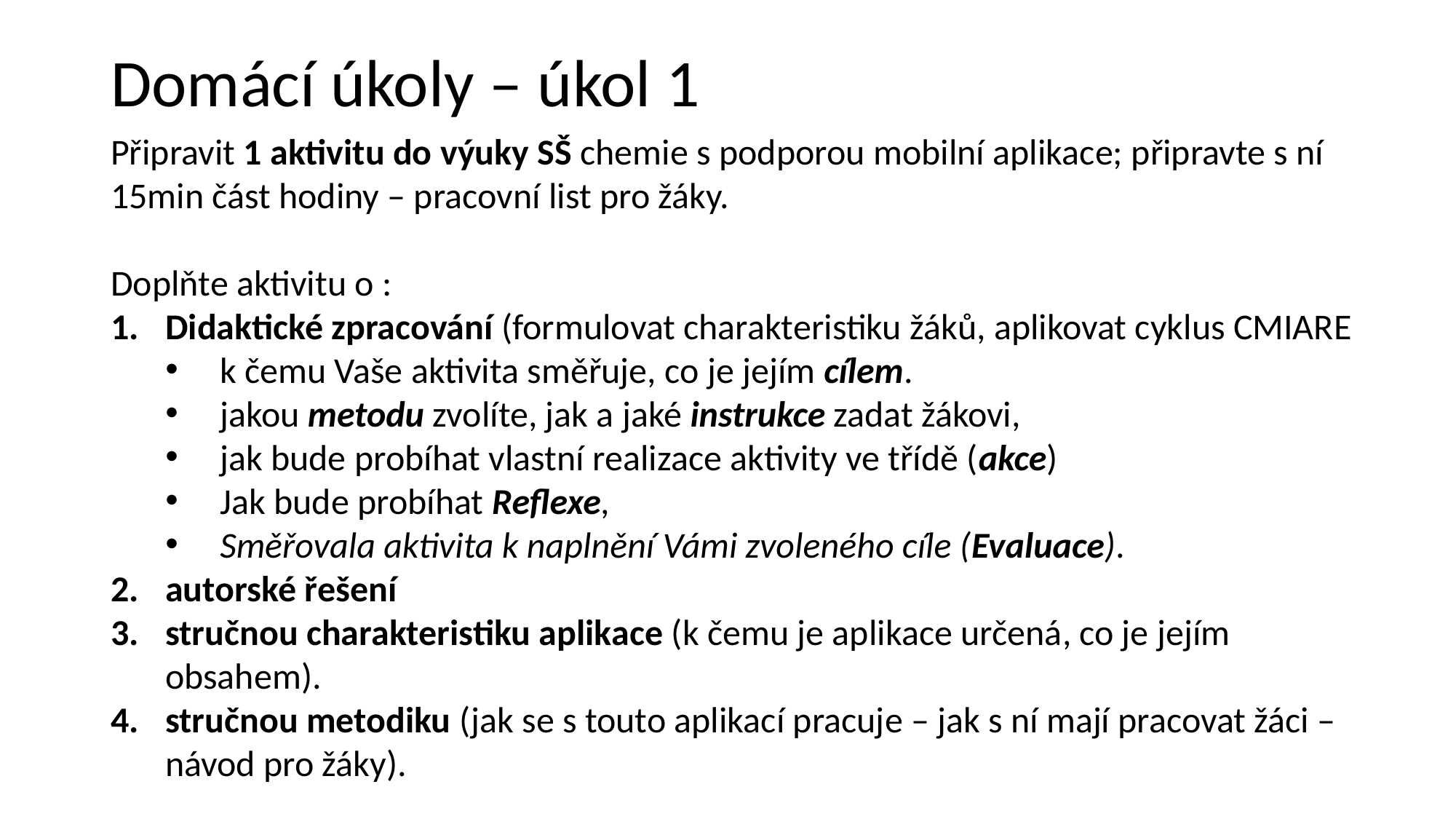

Domácí úkoly – úkol 1
Připravit 1 aktivitu do výuky SŠ chemie s podporou mobilní aplikace; připravte s ní 15min část hodiny – pracovní list pro žáky.

Doplňte aktivitu o :
Didaktické zpracování (formulovat charakteristiku žáků, aplikovat cyklus CMIARE
k čemu Vaše aktivita směřuje, co je jejím cílem.
jakou metodu zvolíte, jak a jaké instrukce zadat žákovi,
jak bude probíhat vlastní realizace aktivity ve třídě (akce)
Jak bude probíhat Reflexe,
Směřovala aktivita k naplnění Vámi zvoleného cíle (Evaluace).
autorské řešení
stručnou charakteristiku aplikace (k čemu je aplikace určená, co je jejím obsahem).
stručnou metodiku (jak se s touto aplikací pracuje – jak s ní mají pracovat žáci – návod pro žáky).